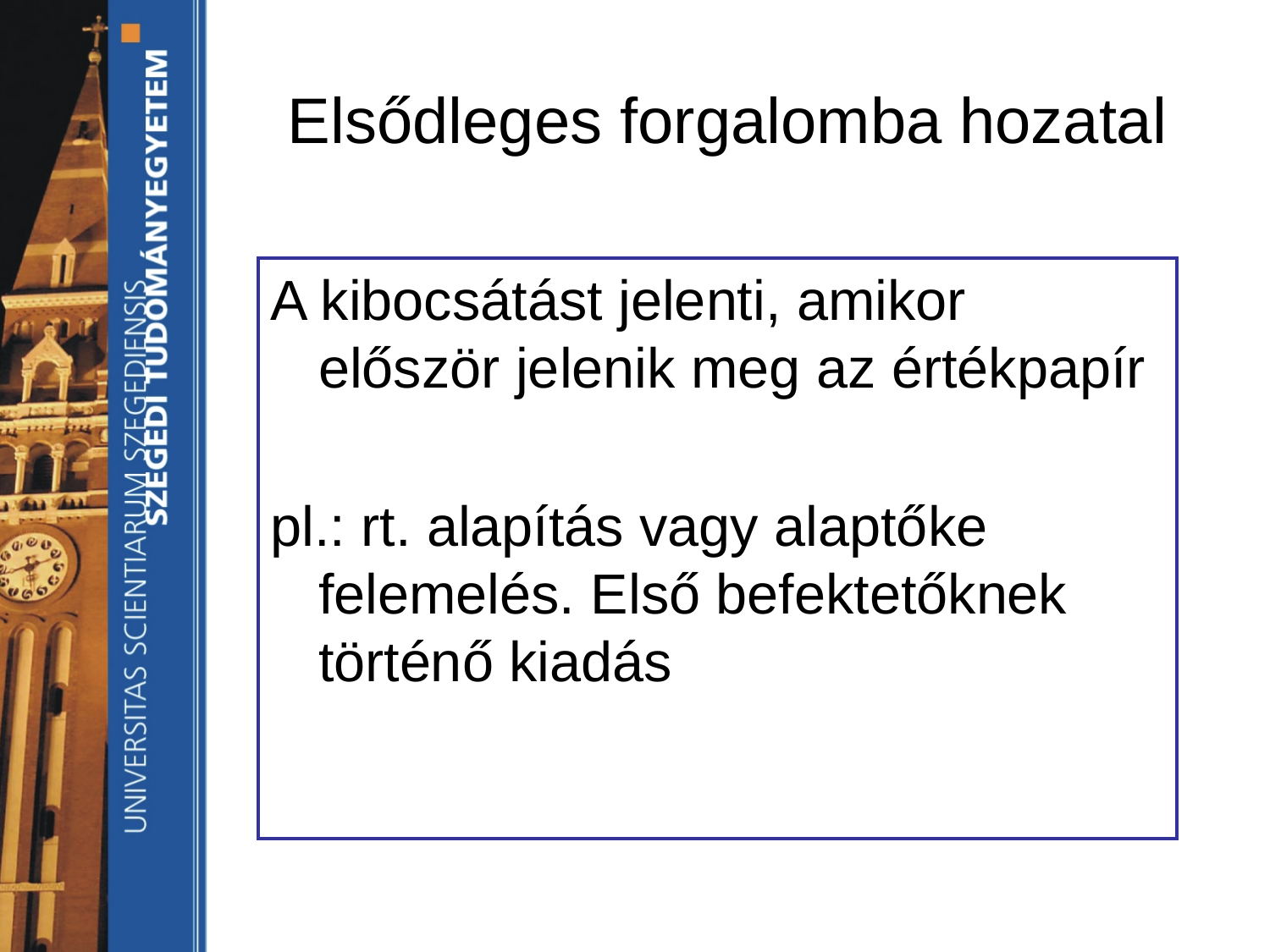

# Elsődleges forgalomba hozatal
A kibocsátást jelenti, amikor először jelenik meg az értékpapír

pl.: rt. alapítás vagy alaptőke felemelés. Első befektetőknek történő kiadás